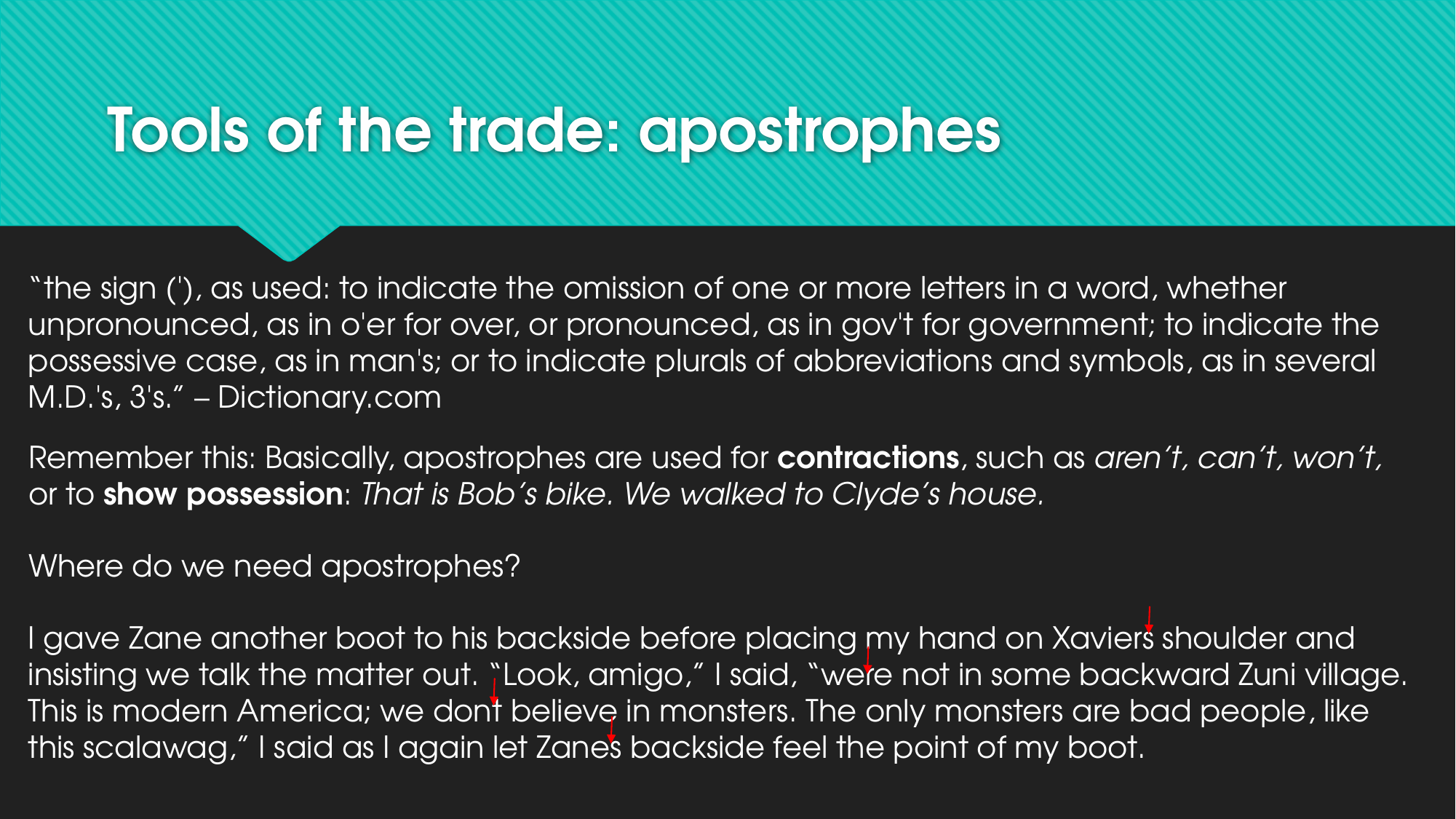

# Tools of the trade: apostrophes
“the sign ('), as used: to indicate the omission of one or more letters in a word, whether unpronounced, as in o'er for over, or pronounced, as in gov't for government; to indicate the possessive case, as in man's; or to indicate plurals of abbreviations and symbols, as in several M.D.'s, 3's.” – Dictionary.com
Remember this: Basically, apostrophes are used for contractions, such as aren’t, can’t, won’t, or to show possession: That is Bob’s bike. We walked to Clyde’s house.
Where do we need apostrophes?
I gave Zane another boot to his backside before placing my hand on Xaviers shoulder and insisting we talk the matter out. “Look, amigo,” I said, “were not in some backward Zuni village. This is modern America; we dont believe in monsters. The only monsters are bad people, like this scalawag,” I said as I again let Zanes backside feel the point of my boot.